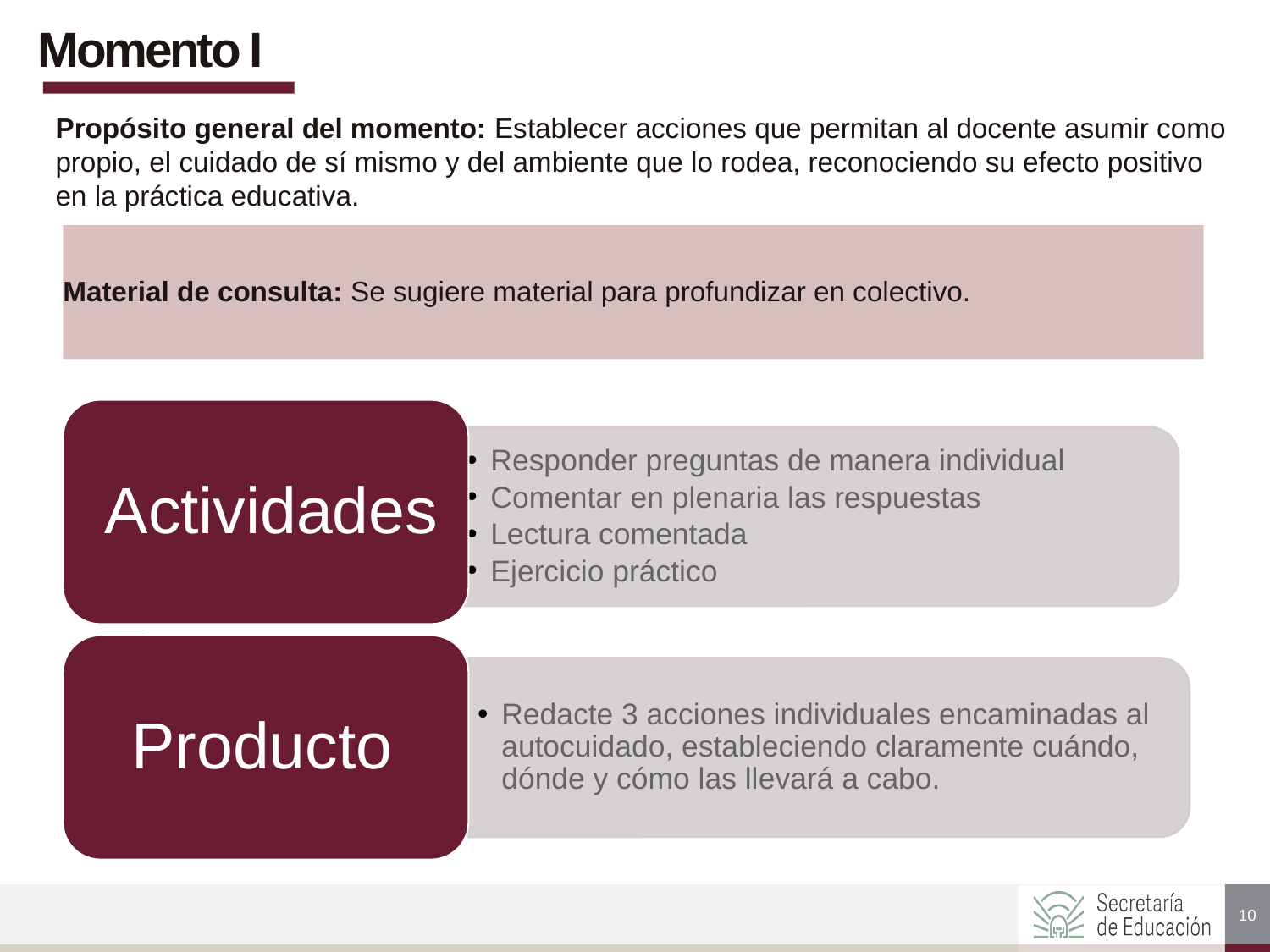

Momento I

Propósito general del momento: Establecer acciones que permitan al docente asumir como propio, el cuidado de sí mismo y del ambiente que lo rodea, reconociendo su efecto positivo en la práctica educativa.
Material de consulta: Se sugiere material para profundizar en colectivo.
Responder preguntas de manera individual
Comentar en plenaria las respuestas
Lectura comentada
Ejercicio práctico
Actividades
Redacte 3 acciones individuales encaminadas al autocuidado, estableciendo claramente cuándo, dónde y cómo las llevará a cabo.
Producto
10